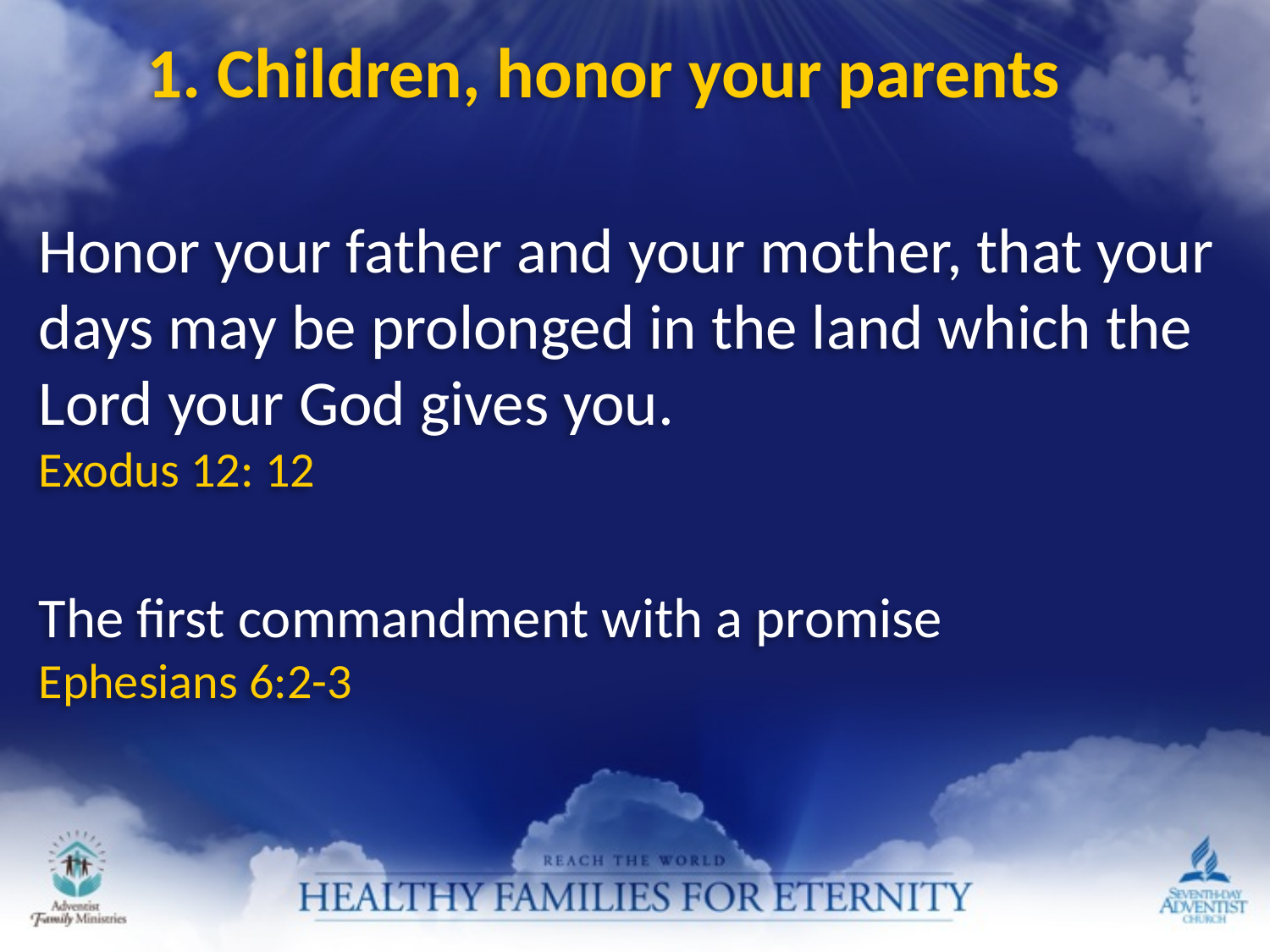

1. Children, honor your parents

Honor your father and your mother, that your days may be prolonged in the land which the Lord your God gives you.
Exodus 12: 12

The first commandment with a promise
Ephesians 6:2-3

with your wives, and treat them with respect as the weaker partner and as heirs with you of the gracious gift of life . . .” (1 Peter 3:7).